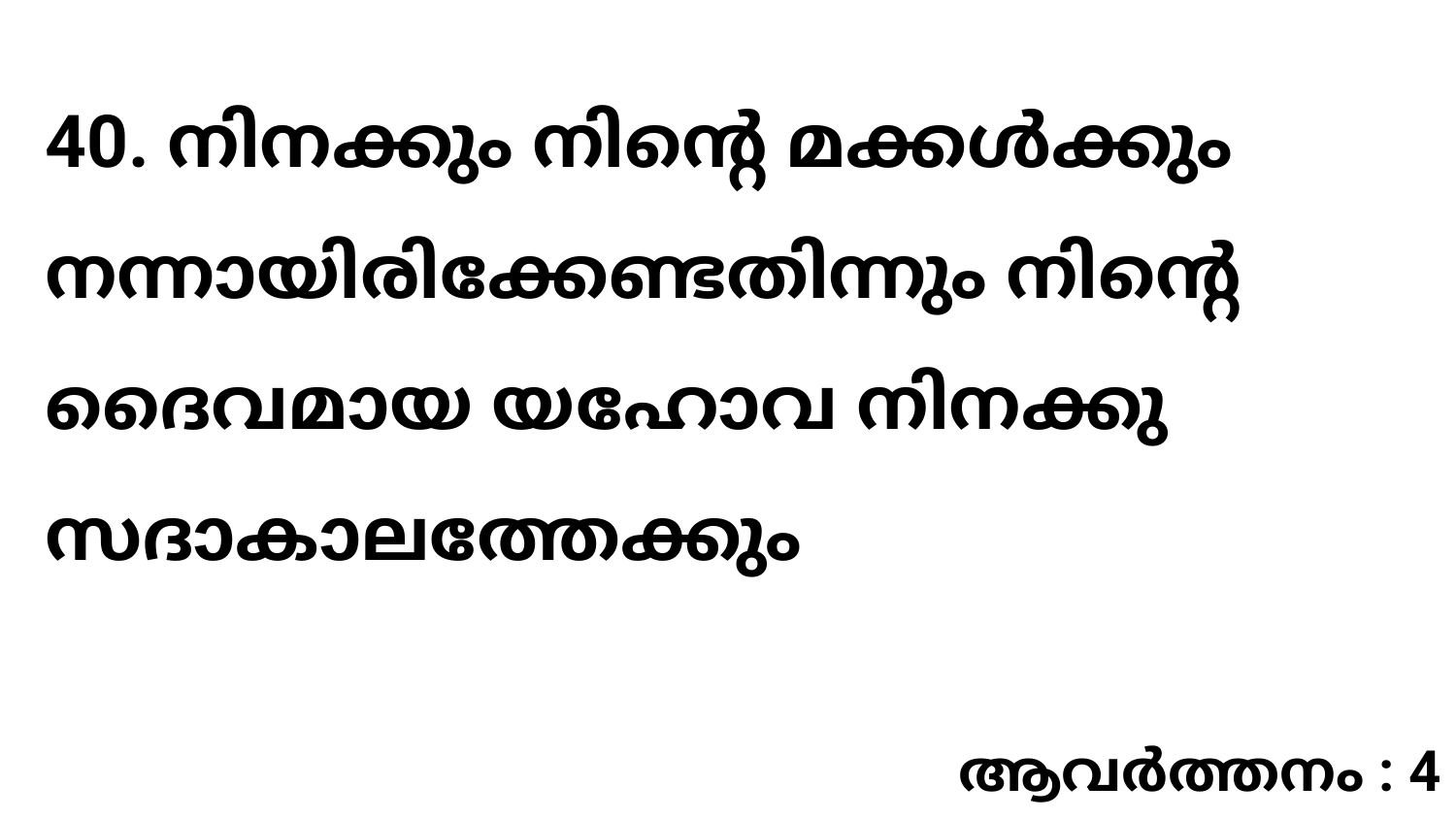

40. നിനക്കും നിന്റെ മക്കൾക്കും നന്നായിരിക്കേണ്ടതിന്നും നിന്റെ ദൈവമായ യഹോവ നിനക്കു സദാകാലത്തേക്കും
ആവർത്തനം : 4